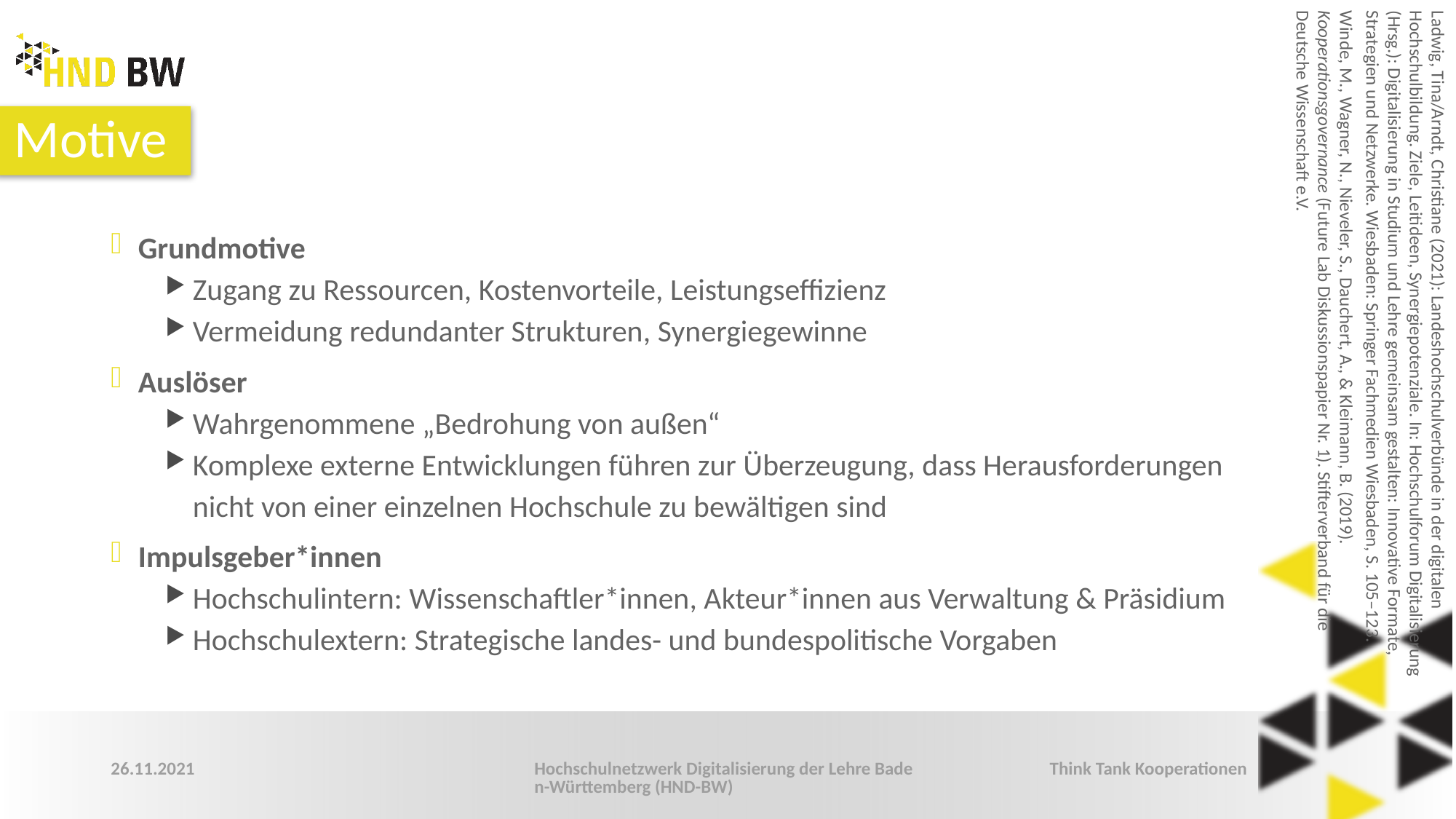

# Motive
Grundmotive
Zugang zu Ressourcen, Kostenvorteile, Leistungseffizienz
Vermeidung redundanter Strukturen, Synergiegewinne
Auslöser
Wahrgenommene „Bedrohung von außen“
Komplexe externe Entwicklungen führen zur Überzeugung, dass Herausforderungen nicht von einer einzelnen Hochschule zu bewältigen sind
Impulsgeber*innen
Hochschulintern: Wissenschaftler*innen, Akteur*innen aus Verwaltung & Präsidium
Hochschulextern: Strategische landes- und bundespolitische Vorgaben
Ladwig, Tina/Arndt, Christiane (2021): Landeshochschulverbünde in der digitalen Hochschulbildung. Ziele, Leitideen, Synergiepotenziale. In: Hochschulforum Digitalisierung (Hrsg.): Digitalisierung in Studium und Lehre gemeinsam gestalten: Innovative Formate, Strategien und Netzwerke. Wiesbaden: Springer Fachmedien Wiesbaden, S. 105–123.
Winde, M., Wagner, N., Nieveler, S., Dauchert, A., & Kleimann, B. (2019). Kooperationsgovernance (Future Lab Diskussionspapier Nr. 1). Stifterverband für die Deutsche Wissenschaft e.V.
26.11.2021
Hochschulnetzwerk Digitalisierung der Lehre Baden-Württemberg (HND-BW)
Think Tank Kooperationen